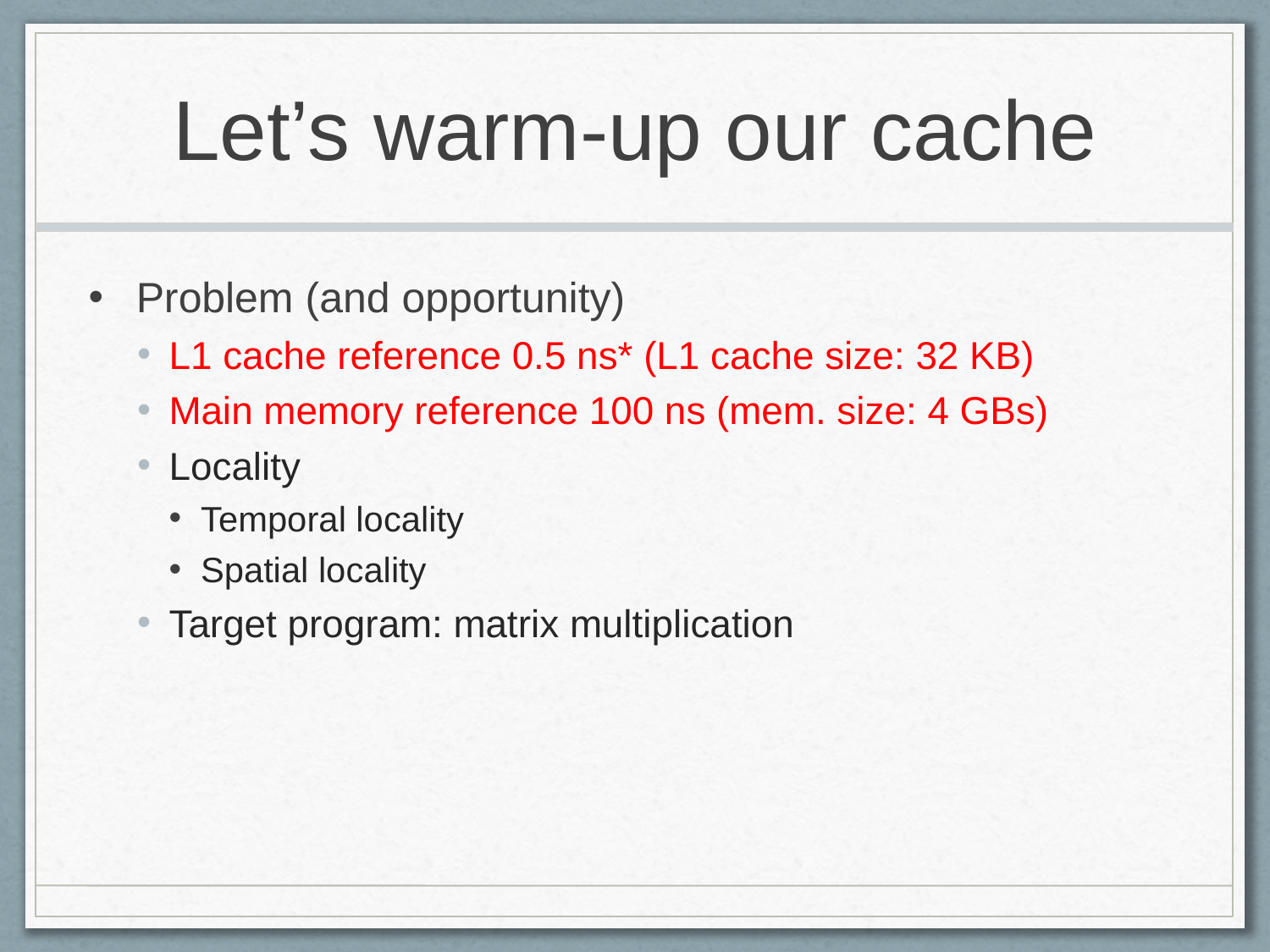

# Let’s warm-up our cache
Problem (and opportunity)
L1 cache reference 0.5 ns* (L1 cache size: 32 KB)
Main memory reference 100 ns (mem. size: 4 GBs)
Locality
Temporal locality
Spatial locality
Target program: matrix multiplication